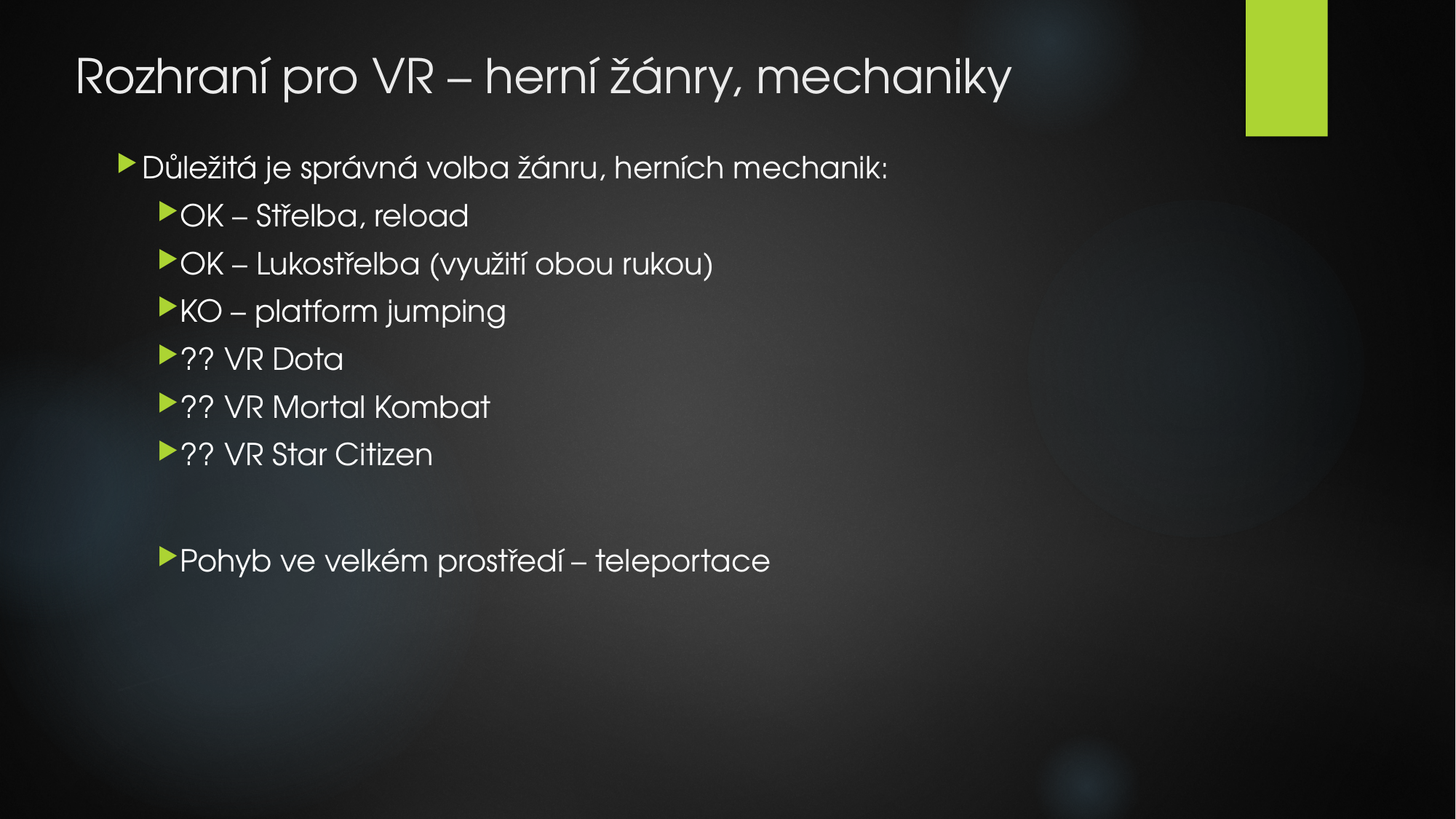

# Rozhraní pro VR – herní žánry, mechaniky
Důležitá je správná volba žánru, herních mechanik:
OK – Střelba, reload
OK – Lukostřelba (využití obou rukou)
KO – platform jumping
?? VR Dota
?? VR Mortal Kombat
?? VR Star Citizen

Pohyb ve velkém prostředí – teleportace